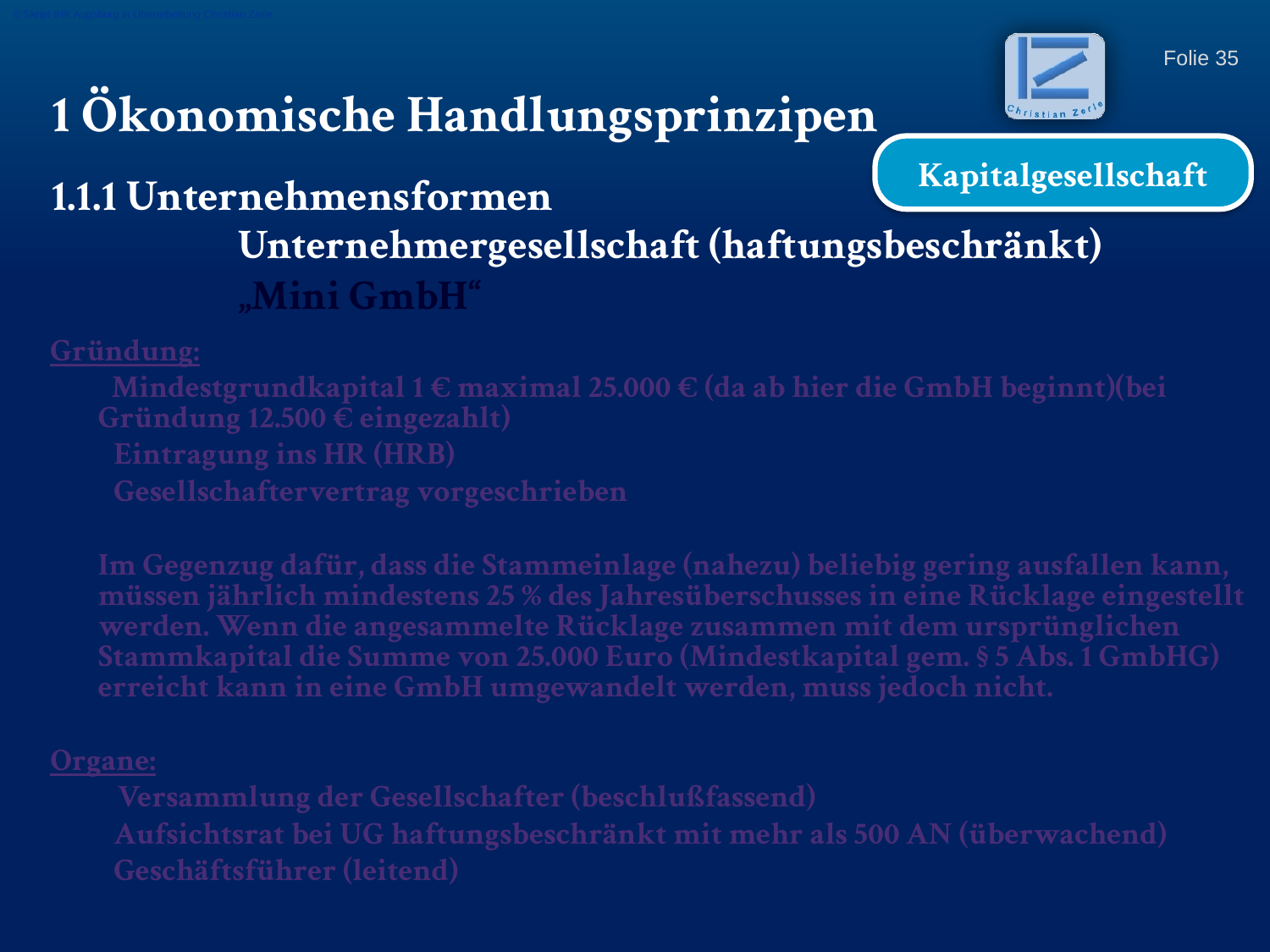

© Skript IHK Augsburg in Überarbeitung Christian Zerle
1 Ökonomische Handlungsprinzipen

1.1.1 Unternehmensformen
Kapitalgesellschaft
Unternehmergesellschaft (haftungsbeschränkt) „Mini GmbH“

Gründung:
	  Mindestgrundkapital 1 € maximal 25.000 € (da ab hier die GmbH beginnt)(bei Gründung 12.500 € eingezahlt)
Eintragung ins HR (HRB)
Gesellschaftervertrag vorgeschrieben

	Im Gegenzug dafür, dass die Stammeinlage (nahezu) beliebig gering ausfallen kann, müssen jährlich mindestens 25 % des Jahresüberschusses in eine Rücklage eingestellt werden. Wenn die angesammelte Rücklage zusammen mit dem ursprünglichen Stammkapital die Summe von 25.000 Euro (Mindestkapital gem. § 5 Abs. 1 GmbHG) erreicht kann in eine GmbH umgewandelt werden, muss jedoch nicht.

Organe:
	   Versammlung der Gesellschafter (beschlußfassend)
Aufsichtsrat bei UG haftungsbeschränkt mit mehr als 500 AN (überwachend)
Geschäftsführer (leitend)